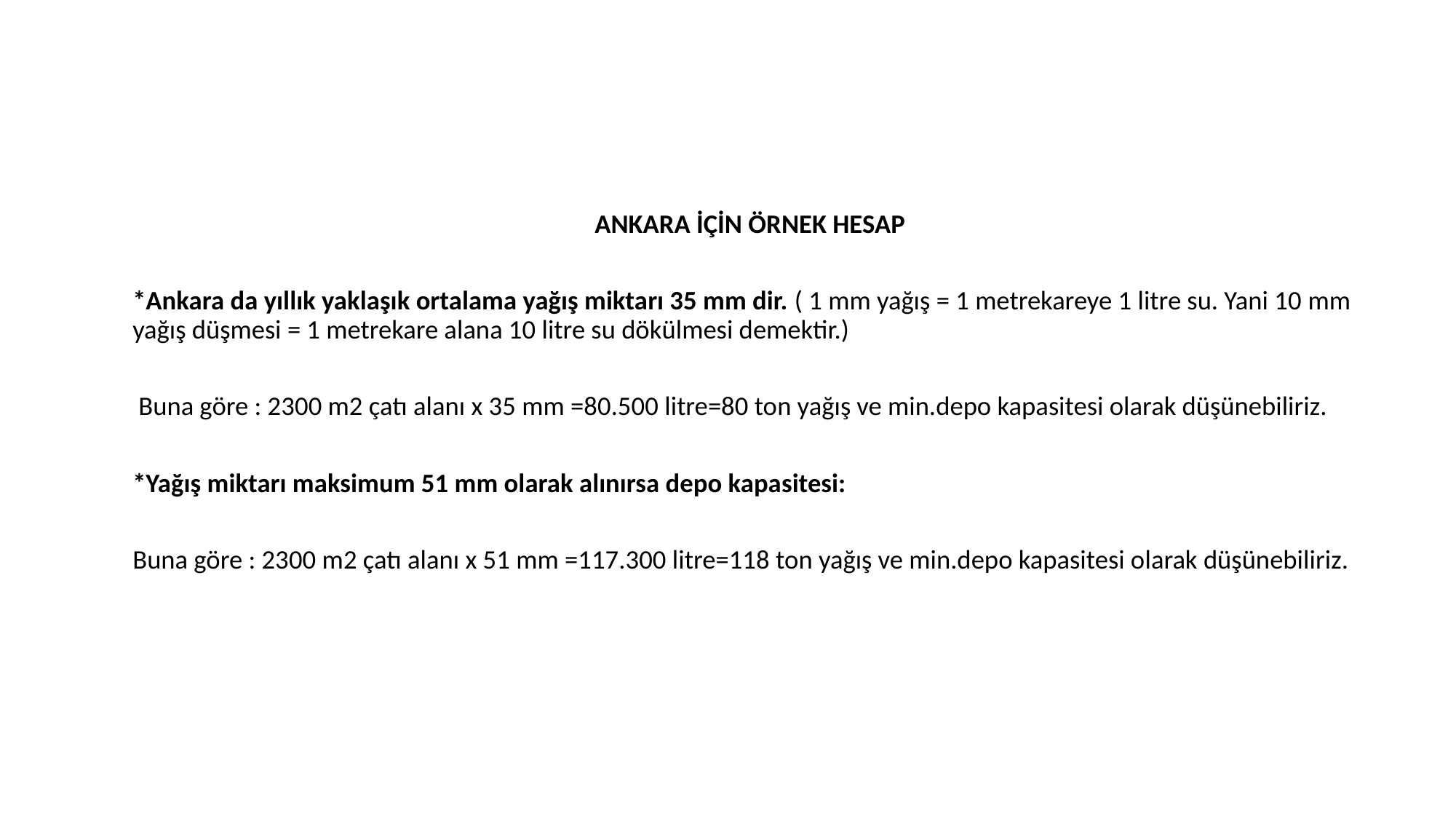

ANKARA İÇİN ÖRNEK HESAP

*Ankara da yıllık yaklaşık ortalama yağış miktarı 35 mm dir. ( 1 mm yağış = 1 metrekareye 1 litre su. Yani 10 mm yağış düşmesi = 1 metrekare alana 10 litre su dökülmesi demektir.)

 Buna göre : 2300 m2 çatı alanı x 35 mm =80.500 litre=80 ton yağış ve min.depo kapasitesi olarak düşünebiliriz.

*Yağış miktarı maksimum 51 mm olarak alınırsa depo kapasitesi:

Buna göre : 2300 m2 çatı alanı x 51 mm =117.300 litre=118 ton yağış ve min.depo kapasitesi olarak düşünebiliriz.